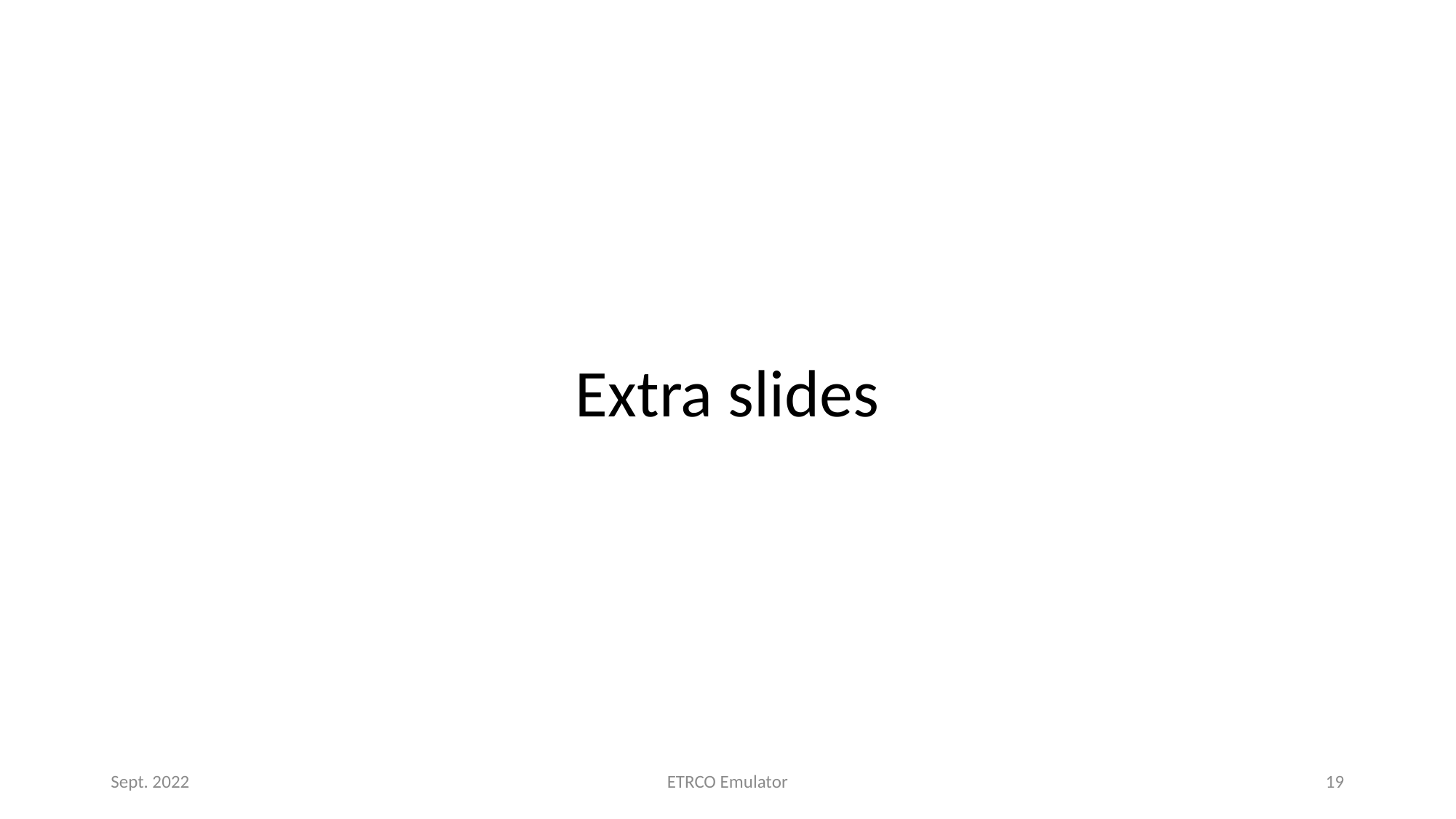

# Extra slides
Sept. 2022
ETRCO Emulator
19